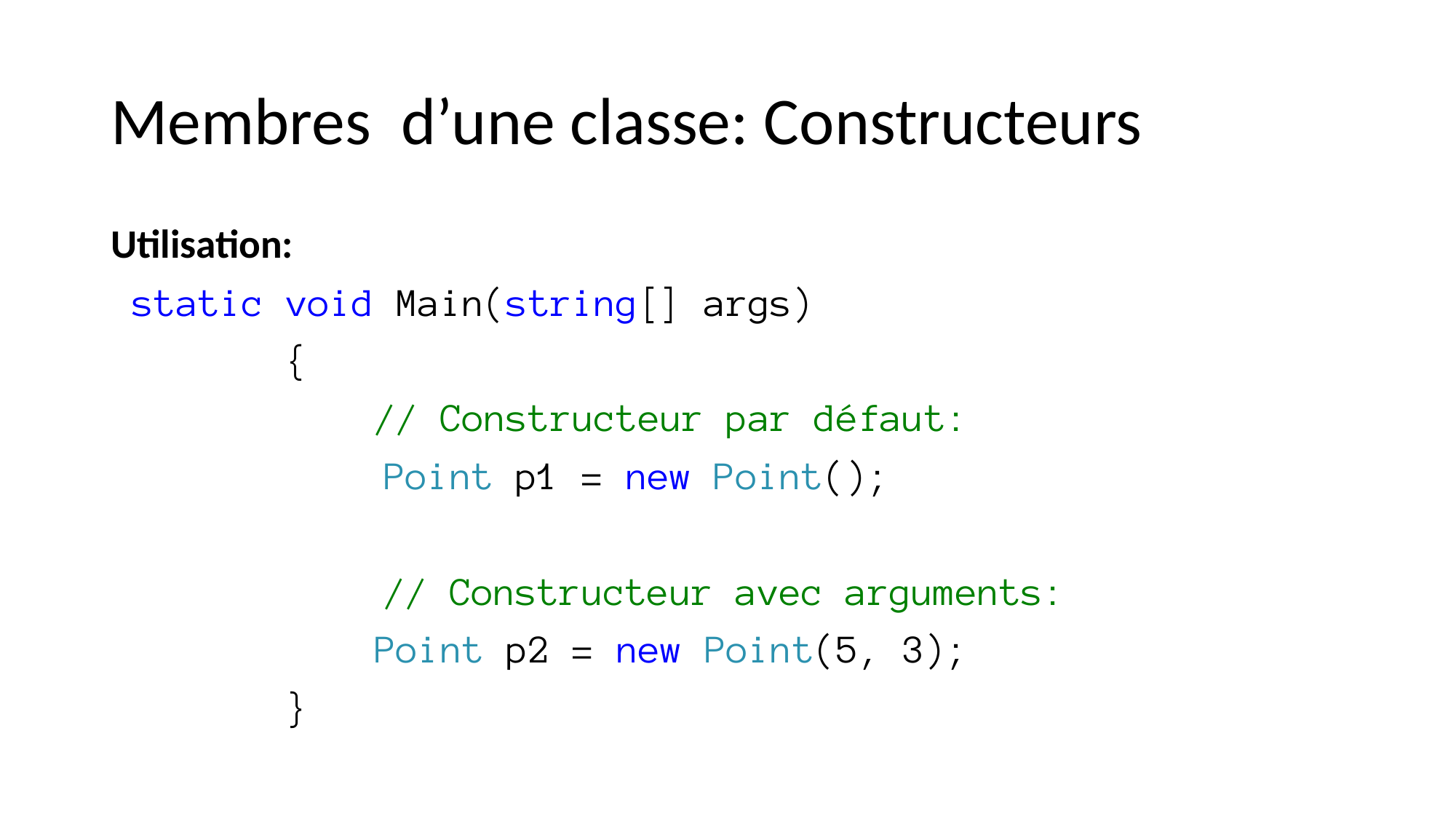

# Membres  d’une classe: Constructeurs
Utilisation:
 static void Main(string[] args)
        {
            // Constructeur par défaut:
		   Point p1 = new Point();

		   // Constructeur avec arguments:
            Point p2 = new Point(5, 3);
        }